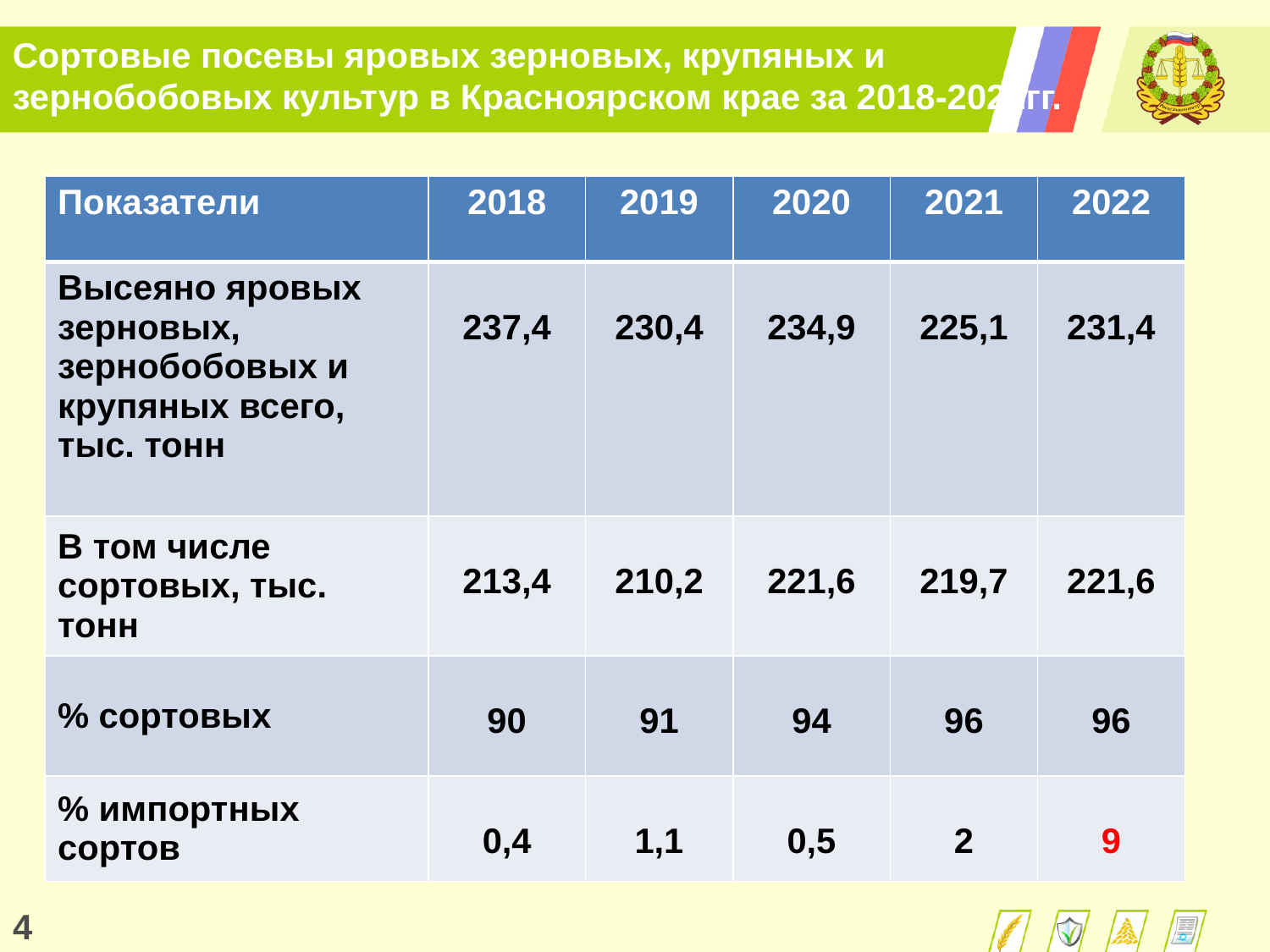

Сортовые посевы яровых зерновых, крупяных и зернобобовых культур в Красноярском крае за 2018-2022гг.

| Показатели | 2018 | 2019 | 2020 | 2021 | 2022 |
| --- | --- | --- | --- | --- | --- |
| Высеяно яровых зерновых, зернобобовых и крупяных всего, тыс. тонн | 237,4 | 230,4 | 234,9 | 225,1 | 231,4 |
| В том числе сортовых, тыс. тонн | 213,4 | 210,2 | 221,6 | 219,7 | 221,6 |
| % сортовых | 90 | 91 | 94 | 96 | 96 |
| % импортных сортов | 0,4 | 1,1 | 0,5 | 2 | 9 |
4